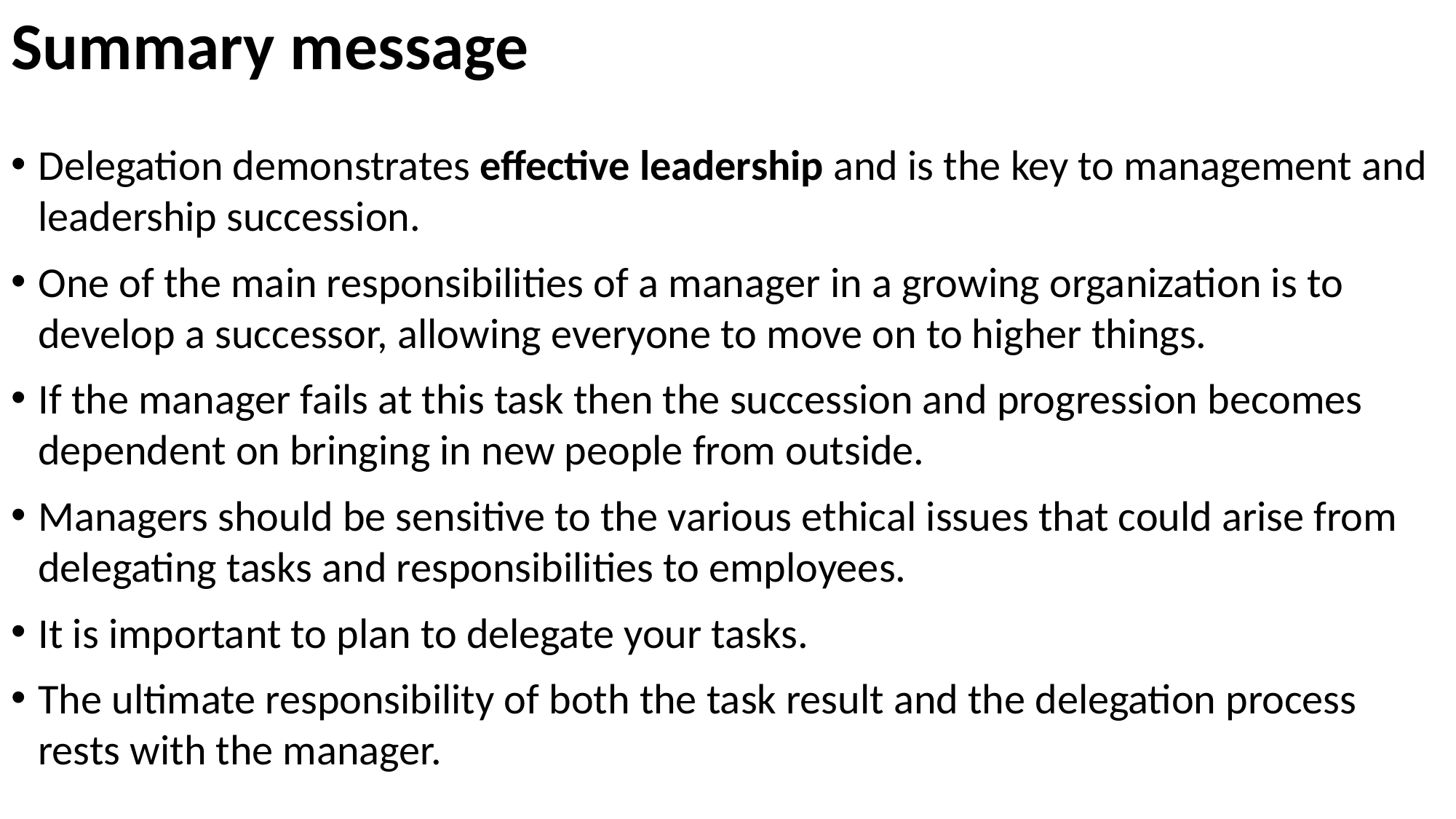

# Summary message
Delegation demonstrates effective leadership and is the key to management and leadership succession.
One of the main responsibilities of a manager in a growing organization is to develop a successor, allowing everyone to move on to higher things.
If the manager fails at this task then the succession and progression becomes dependent on bringing in new people from outside.
Managers should be sensitive to the various ethical issues that could arise from delegating tasks and responsibilities to employees.
It is important to plan to delegate your tasks.
The ultimate responsibility of both the task result and the delegation process rests with the manager.